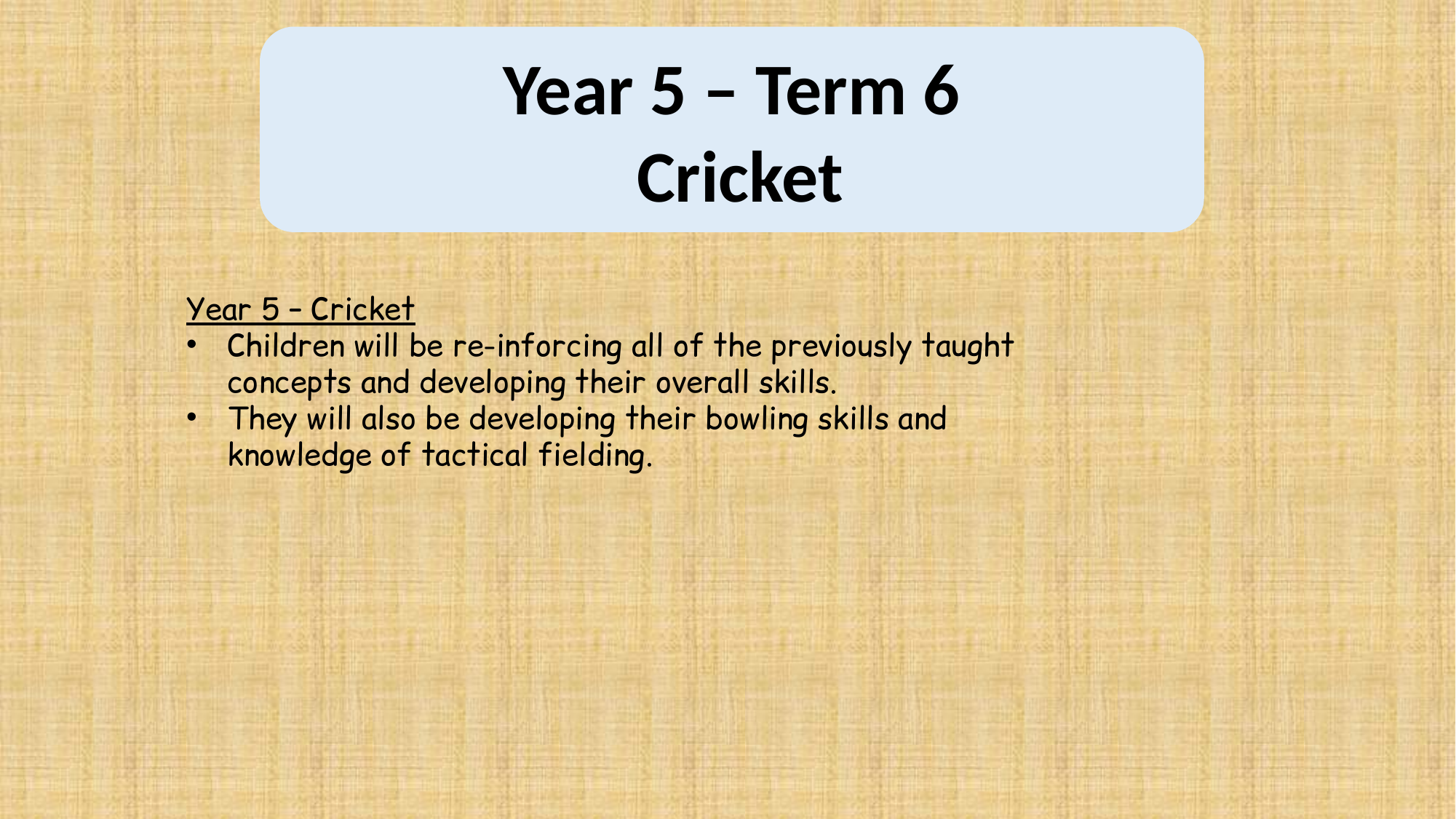

Year 5 – Term 6
 Cricket

Year 5 – Cricket
Children will be re-inforcing all of the previously taught concepts and developing their overall skills.
They will also be developing their bowling skills and knowledge of tactical fielding.